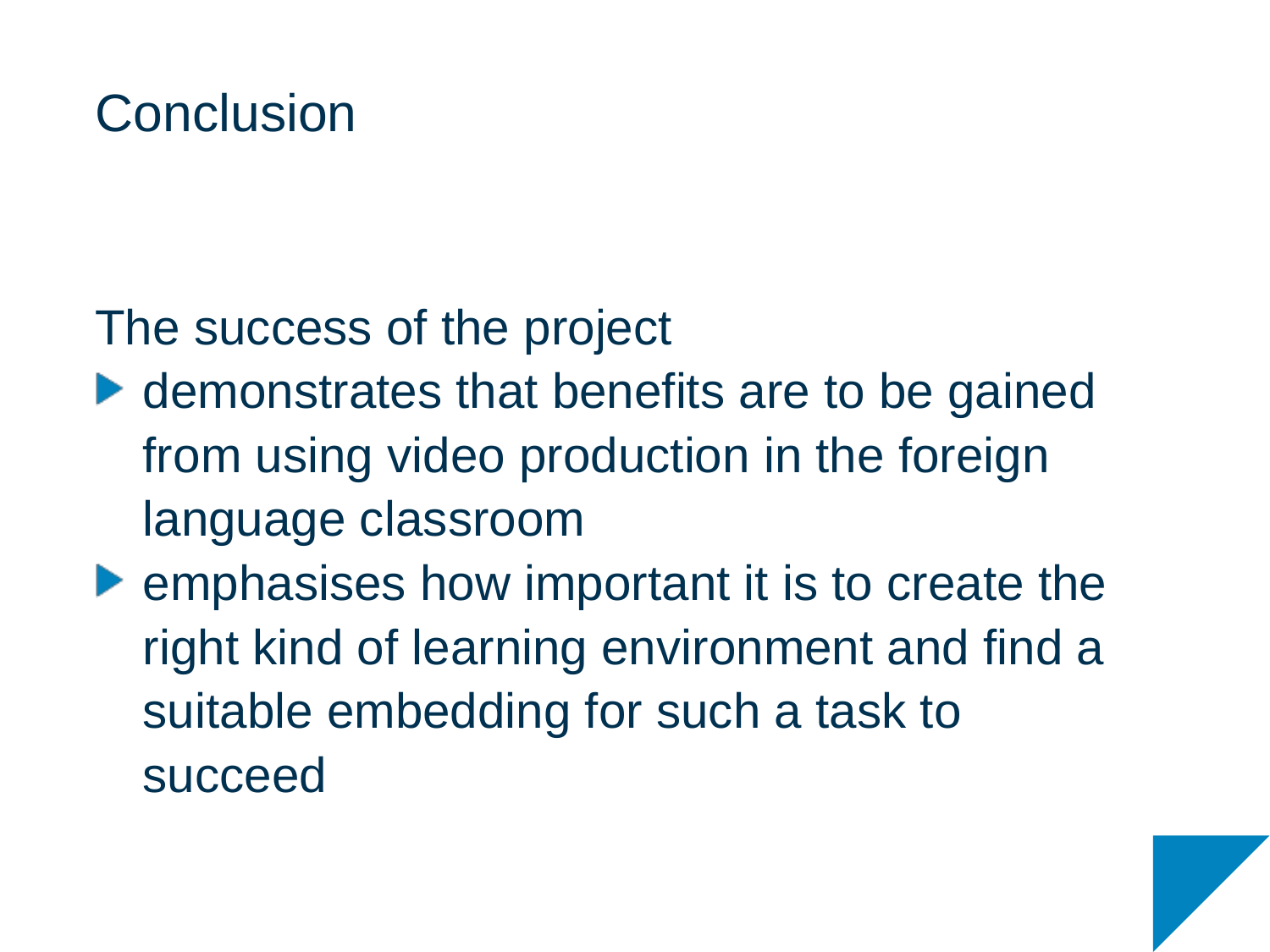

# Conclusion
The success of the project
demonstrates that benefits are to be gained from using video production in the foreign language classroom
emphasises how important it is to create the right kind of learning environment and find a suitable embedding for such a task to succeed